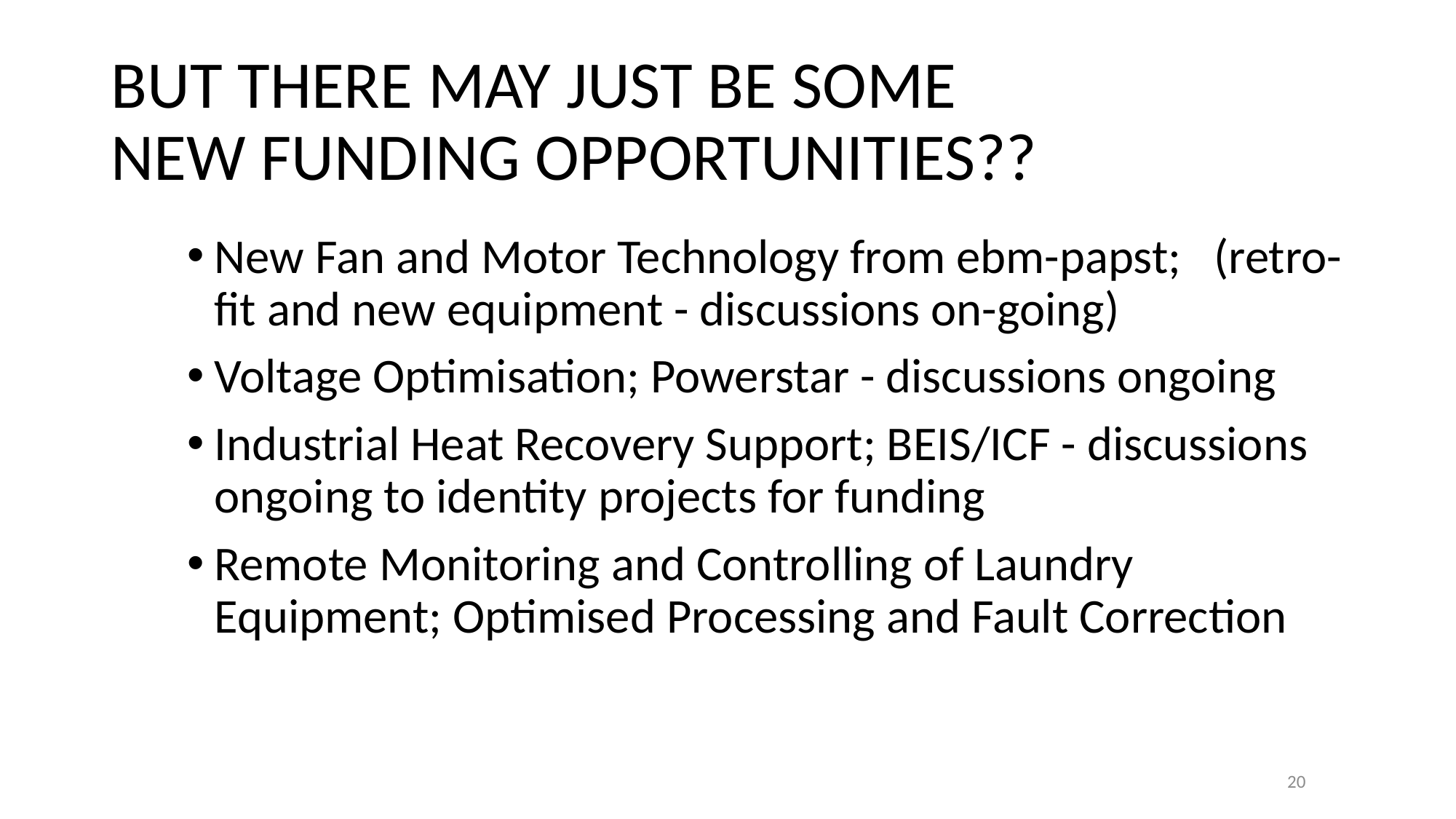

# BUT THERE MAY JUST BE SOME NEW FUNDING OPPORTUNITIES??
New Fan and Motor Technology from ebm-papst;   (retro-fit and new equipment - discussions on-going)
Voltage Optimisation; Powerstar - discussions ongoing
Industrial Heat Recovery Support; BEIS/ICF - discussions ongoing to identity projects for funding
Remote Monitoring and Controlling of Laundry Equipment; Optimised Processing and Fault Correction

	20